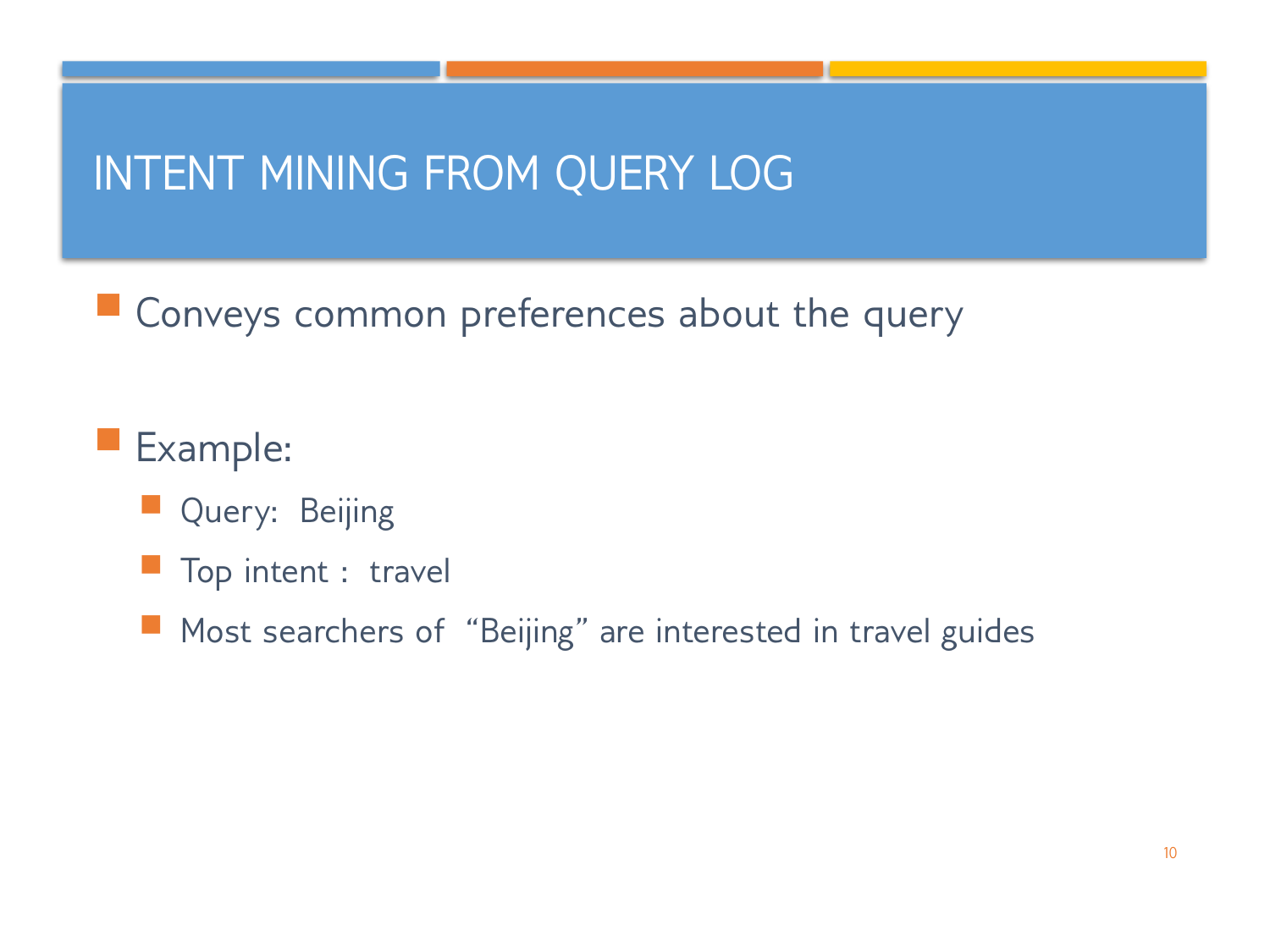

# Intent Mining from Query Log
Conveys common preferences about the query

Example:
Query:  Beijing
Top intent :  travel
Most searchers of  “Beijing” are interested in travel guides
10